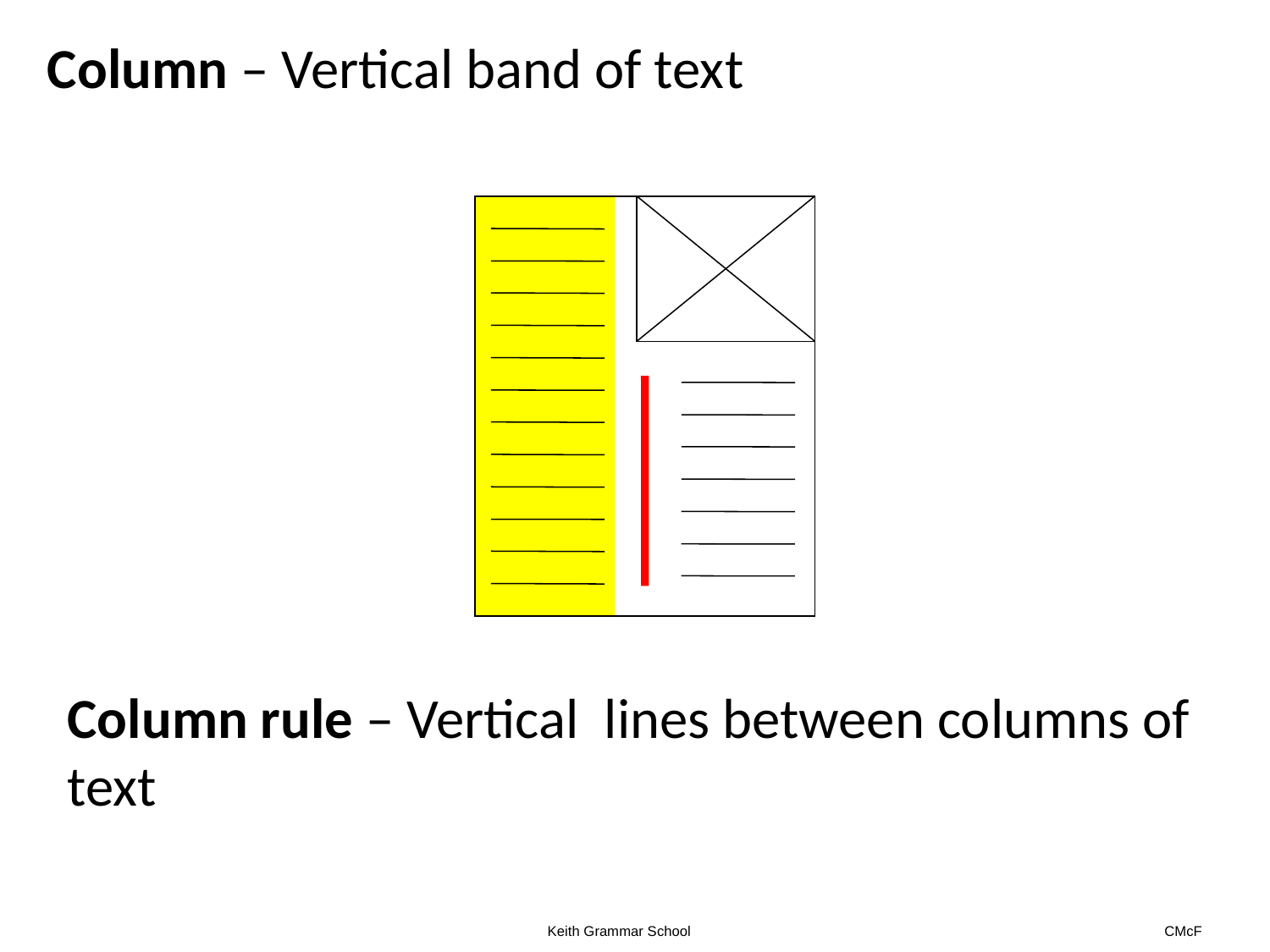

Column – Vertical band of text

Column rule – Vertical  lines between columns of text